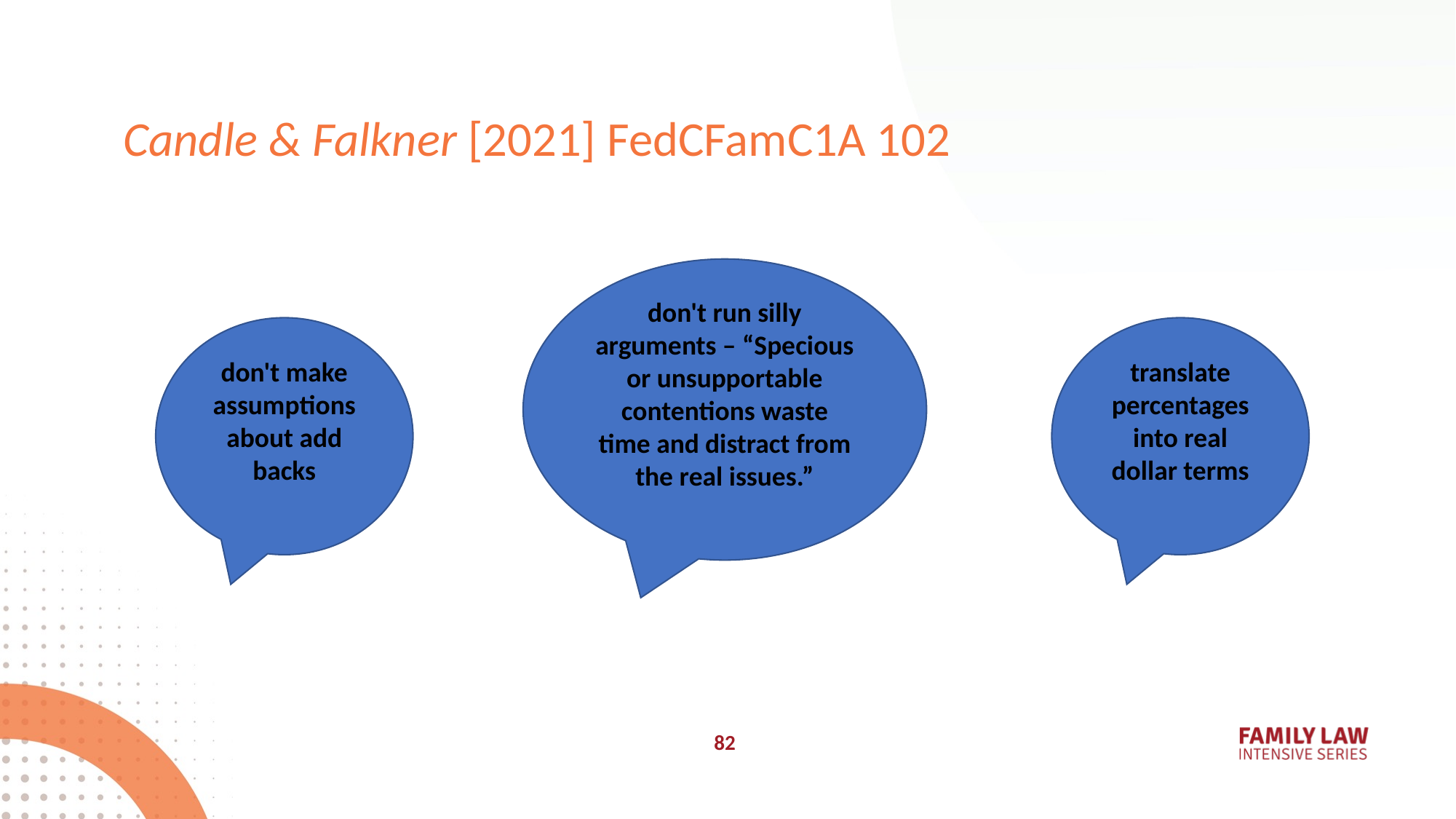

# Candle & Falkner [2021] FedCFamC1A 102
don't run silly arguments – “Specious or unsupportable contentions waste time and distract from the real issues.”

don't make assumptions about add backs

translate percentages into real dollar terms